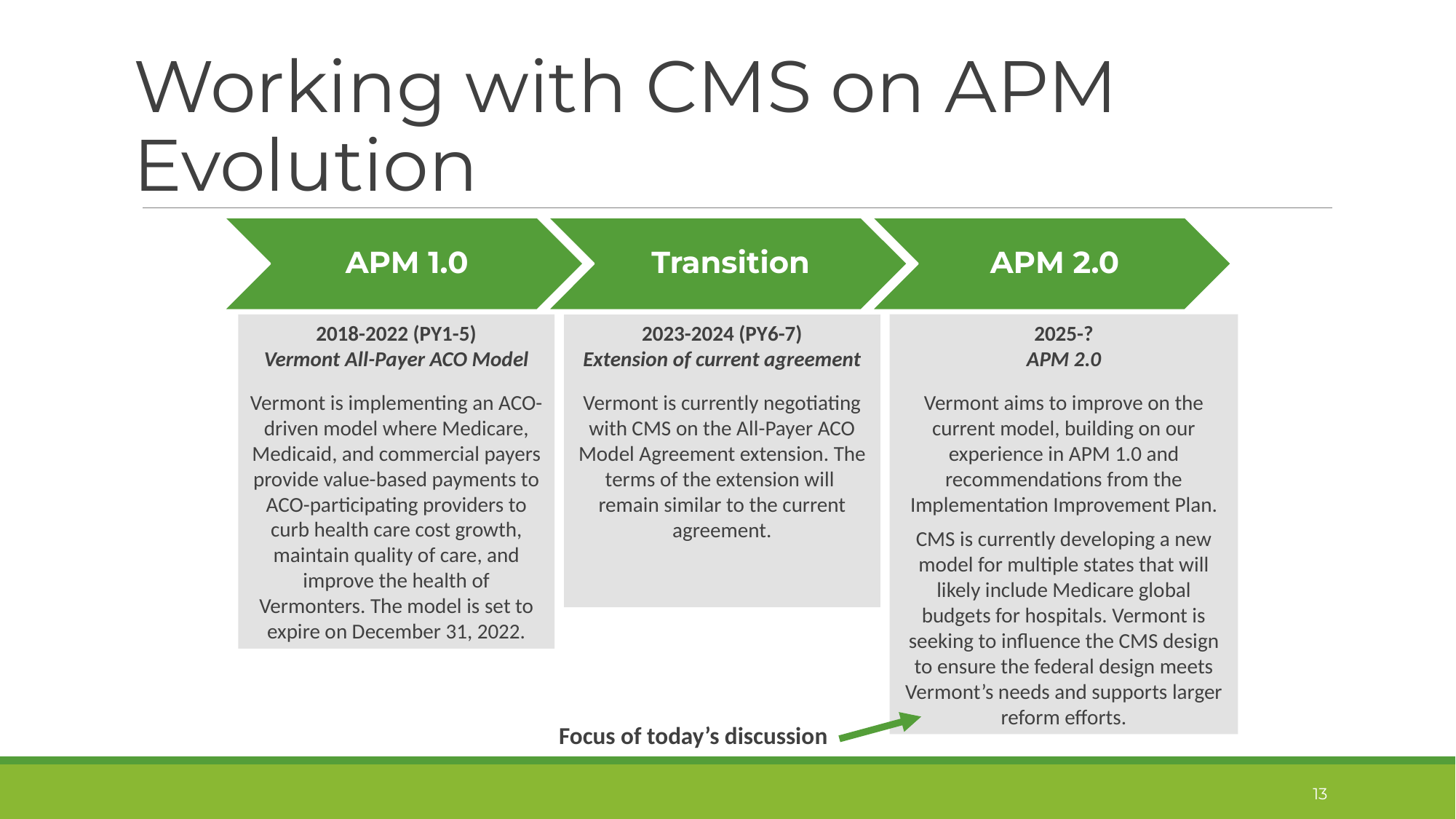

Working with CMS on APM Evolution
APM 1.0
Transition
APM 2.0
2018-2022 (PY1-5)
Vermont All-Payer ACO Model
Vermont is implementing an ACO-driven model where Medicare, Medicaid, and commercial payers provide value-based payments to ACO-participating providers to curb health care cost growth, maintain quality of care, and improve the health of Vermonters. The model is set to expire on December 31, 2022.
2025-?
APM 2.0
Vermont aims to improve on the current model, building on our experience in APM 1.0 and recommendations from the Implementation Improvement Plan.
CMS is currently developing a new model for multiple states that will likely include Medicare global budgets for hospitals. Vermont is seeking to influence the CMS design to ensure the federal design meets Vermont’s needs and supports larger reform efforts.
2023-2024 (PY6-7)
Extension of current agreement
Vermont is currently negotiating with CMS on the All-Payer ACO Model Agreement extension. The terms of the extension will  remain similar to the current agreement.

Focus of today’s discussion
13